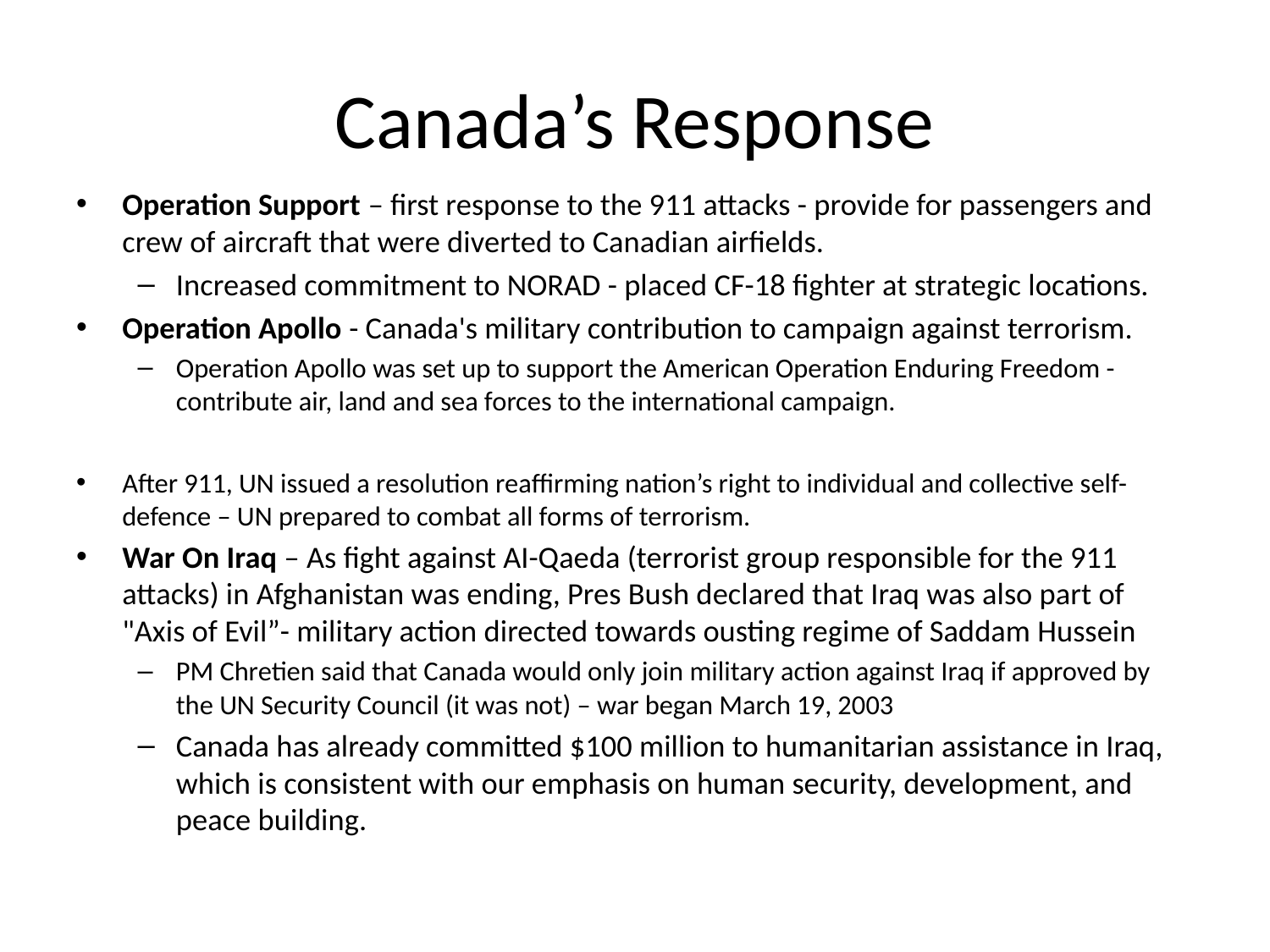

# Canada’s Response
Operation Support – first response to the 911 attacks - provide for passengers and crew of aircraft that were diverted to Canadian airfields.
Increased commitment to NORAD - placed CF-18 fighter at strategic locations.
Operation Apollo - Canada's military contribution to campaign against terrorism.
Operation Apollo was set up to support the American Operation Enduring Freedom - contribute air, land and sea forces to the international campaign.

After 911, UN issued a resolution reaffirming nation’s right to individual and collective self-defence – UN prepared to combat all forms of terrorism.
War On Iraq – As fight against AI-Qaeda (terrorist group responsible for the 911 attacks) in Afghanistan was ending, Pres Bush declared that Iraq was also part of "Axis of Evil”- military action directed towards ousting regime of Saddam Hussein
PM Chretien said that Canada would only join military action against Iraq if approved by the UN Security Council (it was not) – war began March 19, 2003
Canada has already committed $100 million to humanitarian assistance in Iraq, which is consistent with our emphasis on human security, development, and peace building.